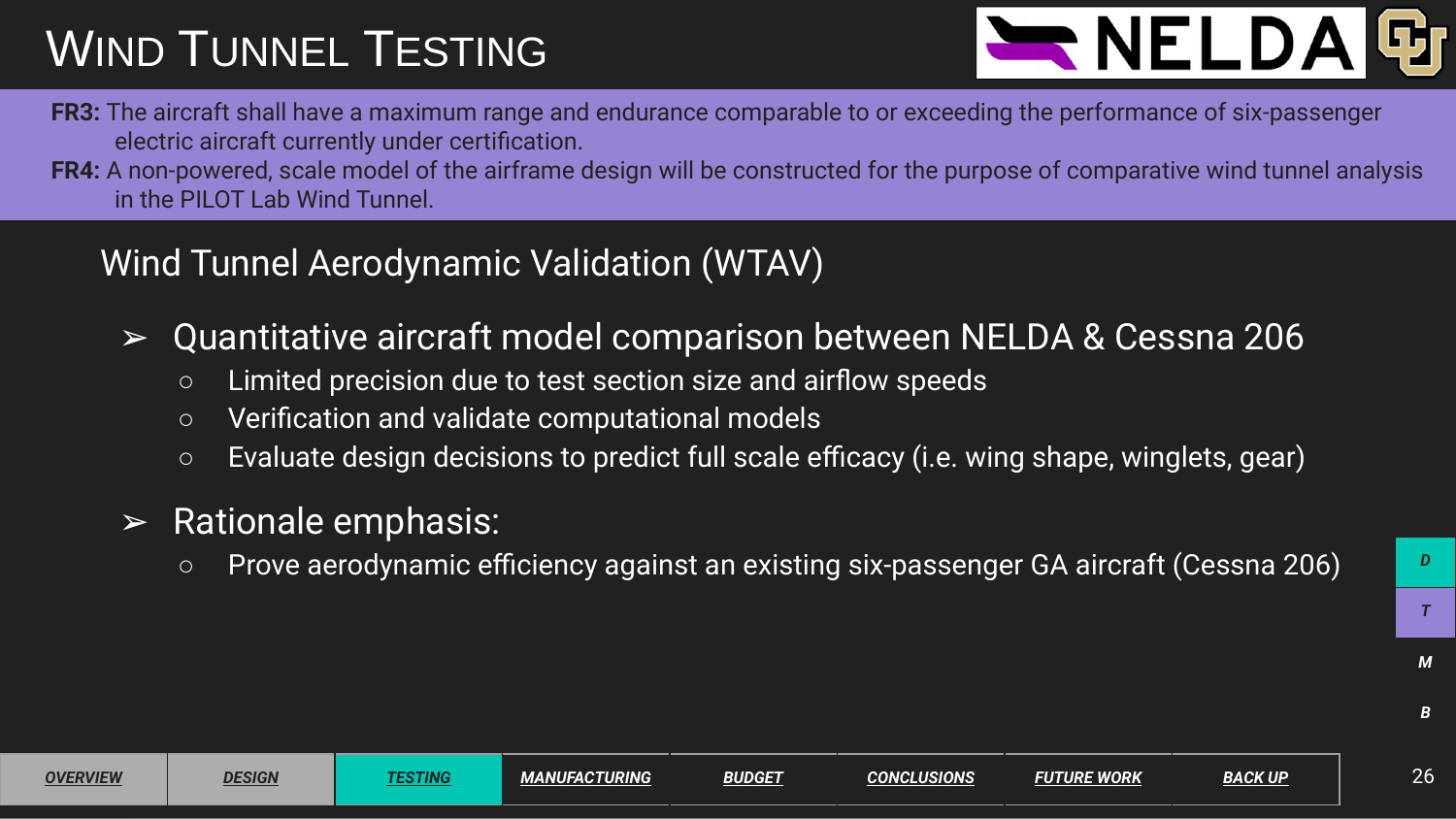

# WIND TUNNEL TESTING
FR3: The aircraft shall have a maximum range and endurance comparable to or exceeding the performance of six-passenger electric aircraft currently under certification.
FR4: A non-powered, scale model of the airframe design will be constructed for the purpose of comparative wind tunnel analysis in the PILOT Lab Wind Tunnel.
Wind Tunnel Aerodynamic Validation (WTAV)
Quantitative aircraft model comparison between NELDA & Cessna 206
Limited precision due to test section size and airflow speeds
Verification and validate computational models
Evaluate design decisions to predict full scale efficacy (i.e. wing shape, winglets, gear)
Rationale emphasis:
Prove aerodynamic efficiency against an existing six-passenger GA aircraft (Cessna 206)
| D |
| --- |
| T |
| M |
| B |
26
| OVERVIEW | DESIGN | TESTING | MANUFACTURING | BUDGET | CONCLUSIONS | FUTURE WORK | BACK UP |
| --- | --- | --- | --- | --- | --- | --- | --- |